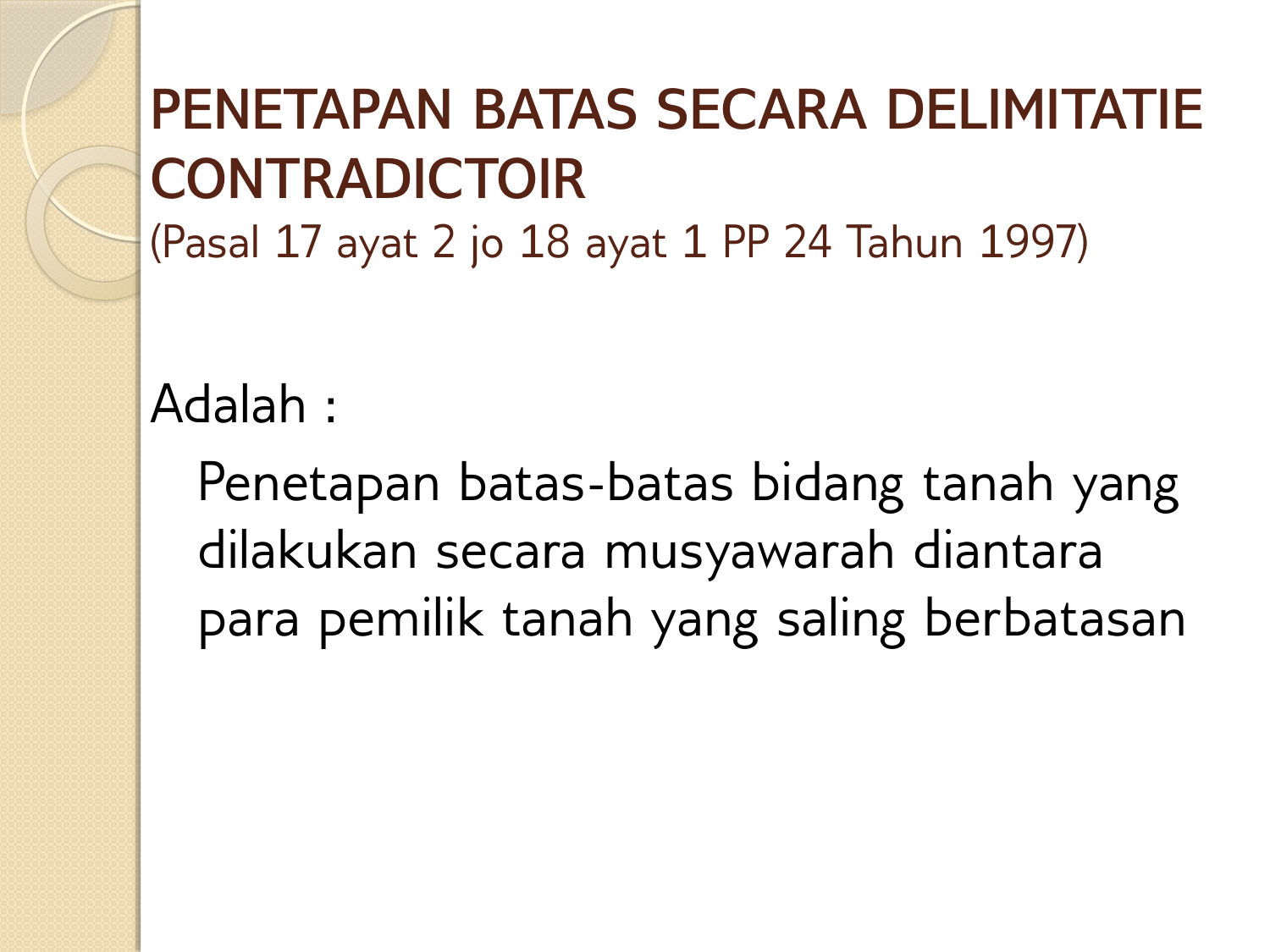

# PENETAPAN BATAS SECARA DELIMITATIE CONTRADICTOIR (Pasal 17 ayat 2 jo 18 ayat 1 PP 24 Tahun 1997)
Adalah :
	Penetapan batas-batas bidang tanah yang dilakukan secara musyawarah diantara para pemilik tanah yang saling berbatasan